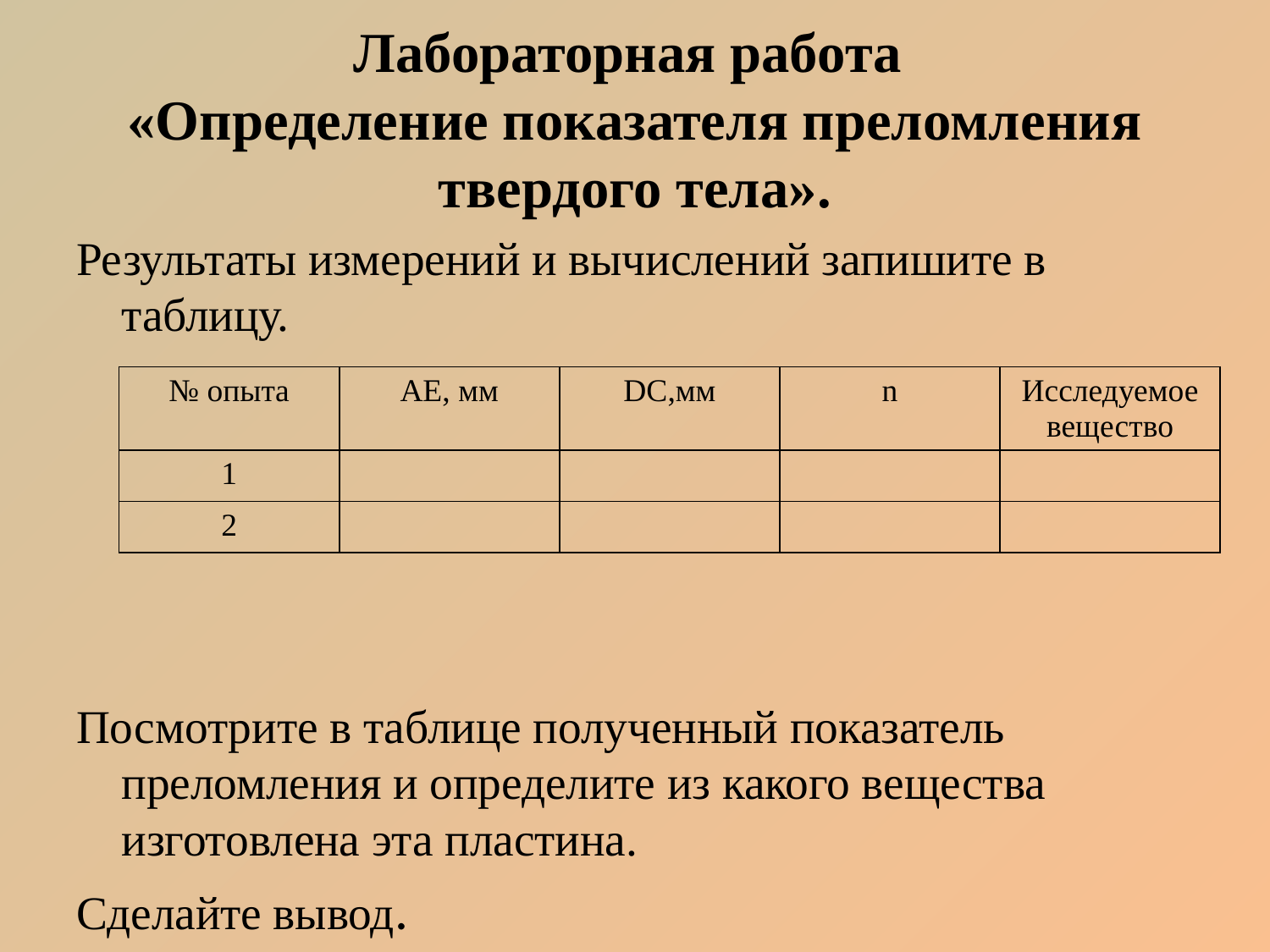

# Лабораторная работа «Определение показателя преломления твердого тела».
Результаты измерений и вычислений запишите в таблицу.

Посмотрите в таблице полученный показатель преломления и определите из какого вещества изготовлена эта пластина.
Сделайте вывод.

| № опыта | АЕ, мм | DC,мм | n | Исследуемое вещество |
| --- | --- | --- | --- | --- |
| 1 |  |  |  |  |
| 2 |  |  |  |  |